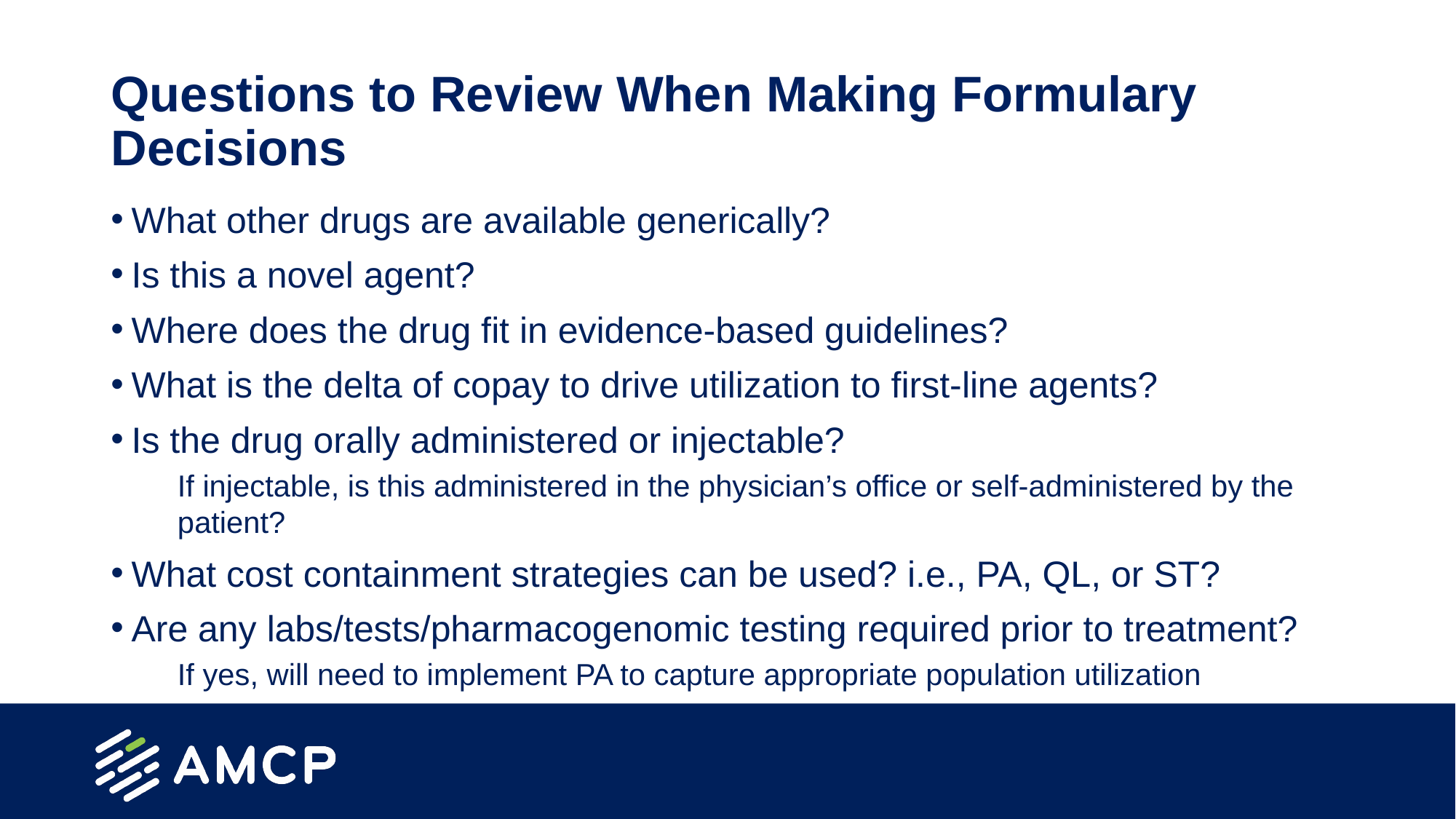

# Questions to Review When Making Formulary Decisions
What other drugs are available generically?
Is this a novel agent?
Where does the drug fit in evidence-based guidelines?
What is the delta of copay to drive utilization to first-line agents?
Is the drug orally administered or injectable?
If injectable, is this administered in the physician’s office or self-administered by the patient?
What cost containment strategies can be used? i.e., PA, QL, or ST?
Are any labs/tests/pharmacogenomic testing required prior to treatment?
If yes, will need to implement PA to capture appropriate population utilization